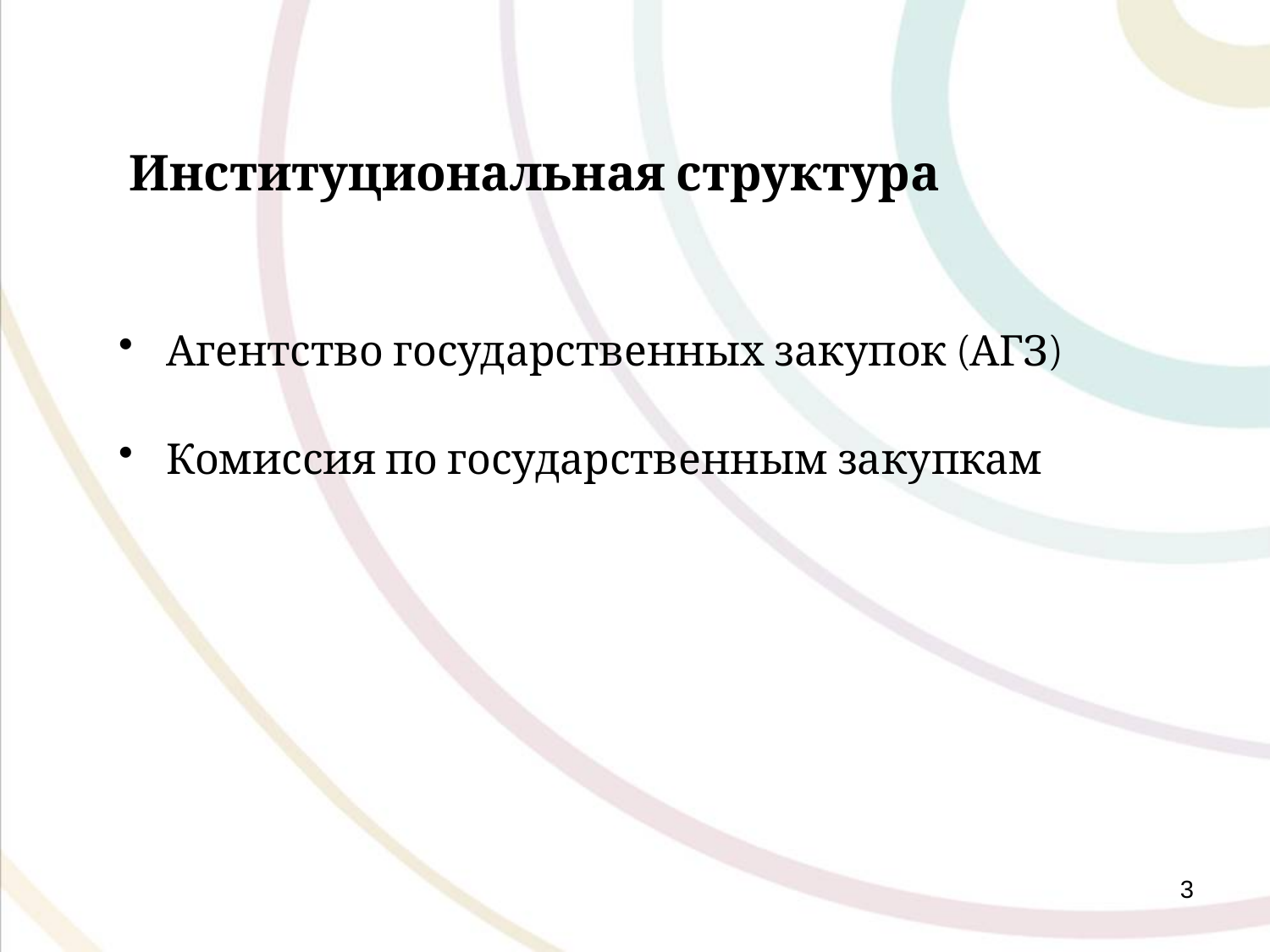

# Институциональная структура
Агентство государственных закупок (АГЗ)

Комиссия по государственным закупкам

3